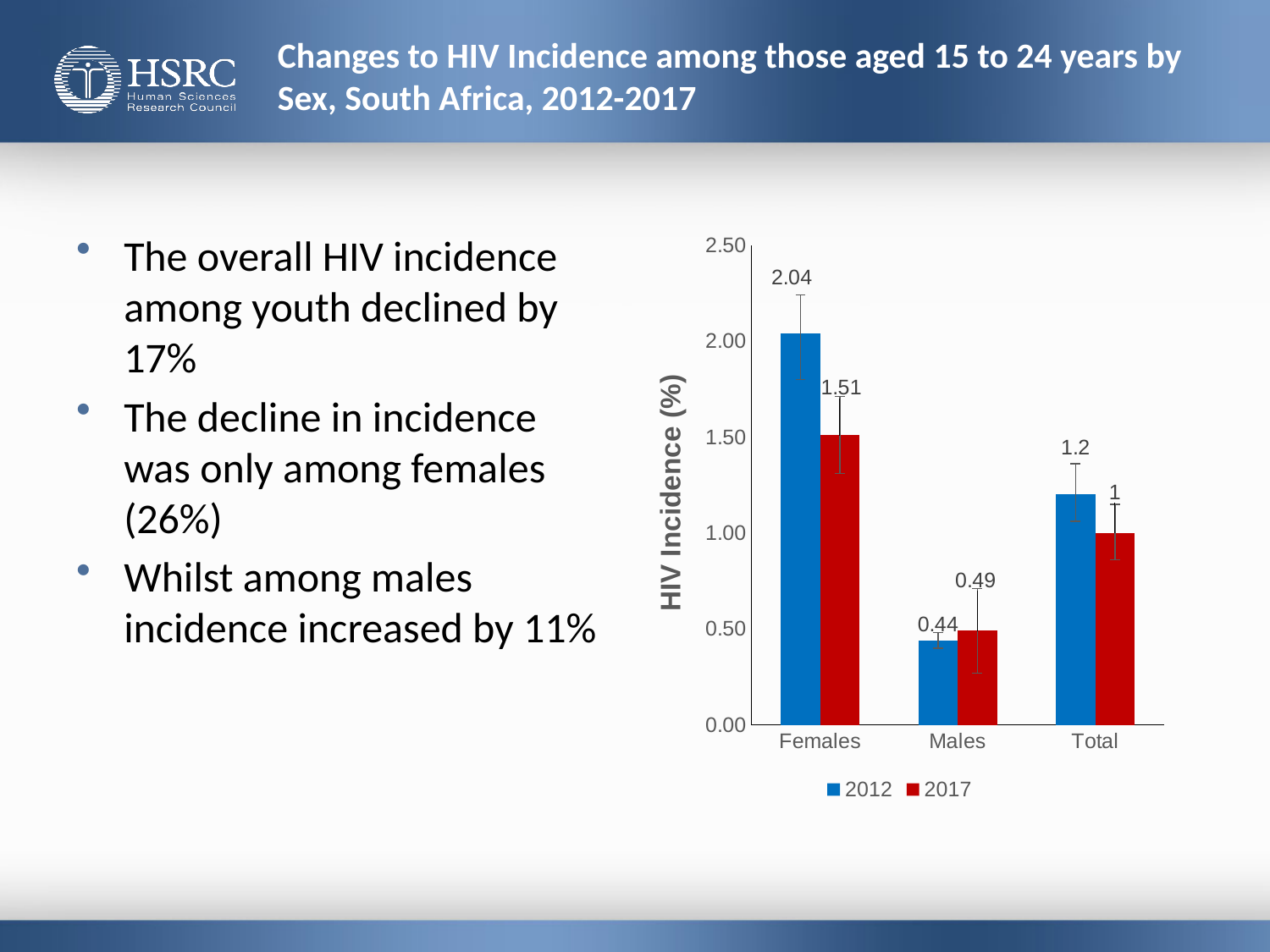

# Changes to HIV Incidence among those aged 15 to 24 years by  Sex, South Africa, 2012-2017
The overall HIV incidence among youth declined by 17%
The decline in incidence was only among females (26%)
Whilst among males incidence increased by 11%

### Chart

| Category | 2012 | 2017 |
|---|---|---|
| Females | 2.04 | 1.51 |
| Males | 0.44 | 0.49 |
| Total | 1.2 | 1.0 |